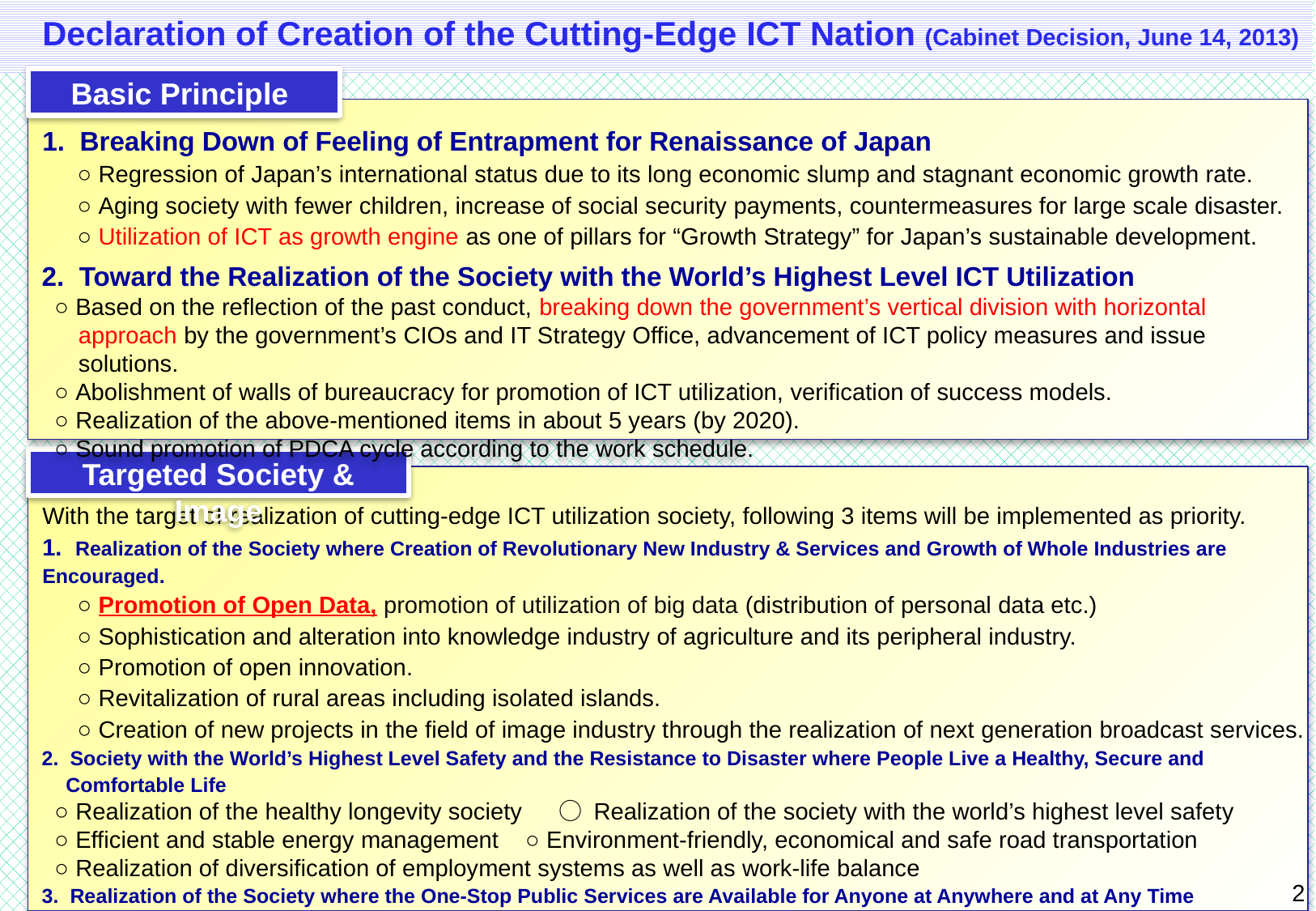

Declaration of Creation of the Cutting-Edge ICT Nation (Cabinet Decision, June 14, 2013)
Basic Principle

1.  Breaking Down of Feeling of Entrapment for Renaissance of Japan
○ Regression of Japan’s international status due to its long economic slump and stagnant economic growth rate.
○ Aging society with fewer children, increase of social security payments, countermeasures for large scale disaster.
○ Utilization of ICT as growth engine as one of pillars for “Growth Strategy” for Japan’s sustainable development.

2.  Toward the Realization of the Society with the World’s Highest Level ICT Utilization
○ Based on the reflection of the past conduct, breaking down the government’s vertical division with horizontal approach by the government’s CIOs and IT Strategy Office, advancement of ICT policy measures and issue solutions.
○ Abolishment of walls of bureaucracy for promotion of ICT utilization, verification of success models.
○ Realization of the above-mentioned items in about 5 years (by 2020).
○ Sound promotion of PDCA cycle according to the work schedule.
Targeted Society & Image

With the target of realization of cutting-edge ICT utilization society, following 3 items will be implemented as priority.
1.  Realization of the Society where Creation of Revolutionary New Industry & Services and Growth of Whole Industries are Encouraged.
○ Promotion of Open Data, promotion of utilization of big data (distribution of personal data etc.)
○ Sophistication and alteration into knowledge industry of agriculture and its peripheral industry.
○ Promotion of open innovation.
○ Revitalization of rural areas including isolated islands.
○ Creation of new projects in the field of image industry through the realization of next generation broadcast services.
2.  Society with the World’s Highest Level Safety and the Resistance to Disaster where People Live a Healthy, Secure and Comfortable Life
○ Realization of the healthy longevity society 　○ Realization of the society with the world’s highest level safety
○ Efficient and stable energy management    ○ Environment-friendly, economical and safe road transportation
○ Realization of diversification of employment systems as well as work-life balance
3.  Realization of the Society where the One-Stop Public Services are Available for Anyone at Anywhere and at Any Time
○ Provision of convenient electronic public service  ○  Reform of national and local government information systems
○ Strengthening of ICT governance in the government

2